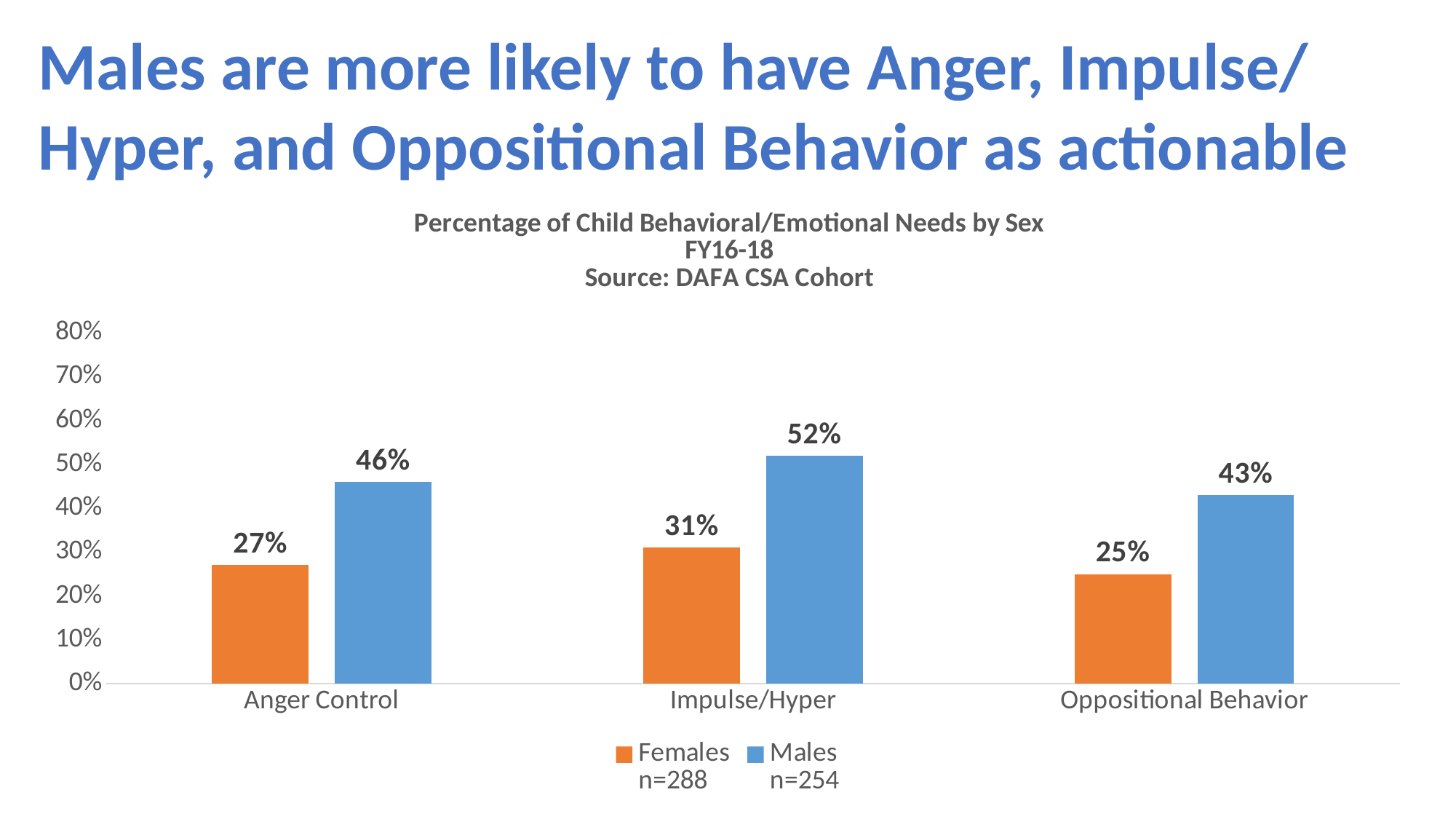

Males are more likely to have Anger, Impulse/ Hyper, and Oppositional Behavior as actionable

### Chart: Percentage of Child Behavioral/Emotional Needs by Sex
FY16-18
Source: DAFA CSA Cohort

| Category | Females
n=288 | Males
n=254 |
|---|---|---|
| Anger Control | 0.27 | 0.46 |
| Impulse/Hyper | 0.31 | 0.52 |
| Oppositional Behavior | 0.25 | 0.43 |